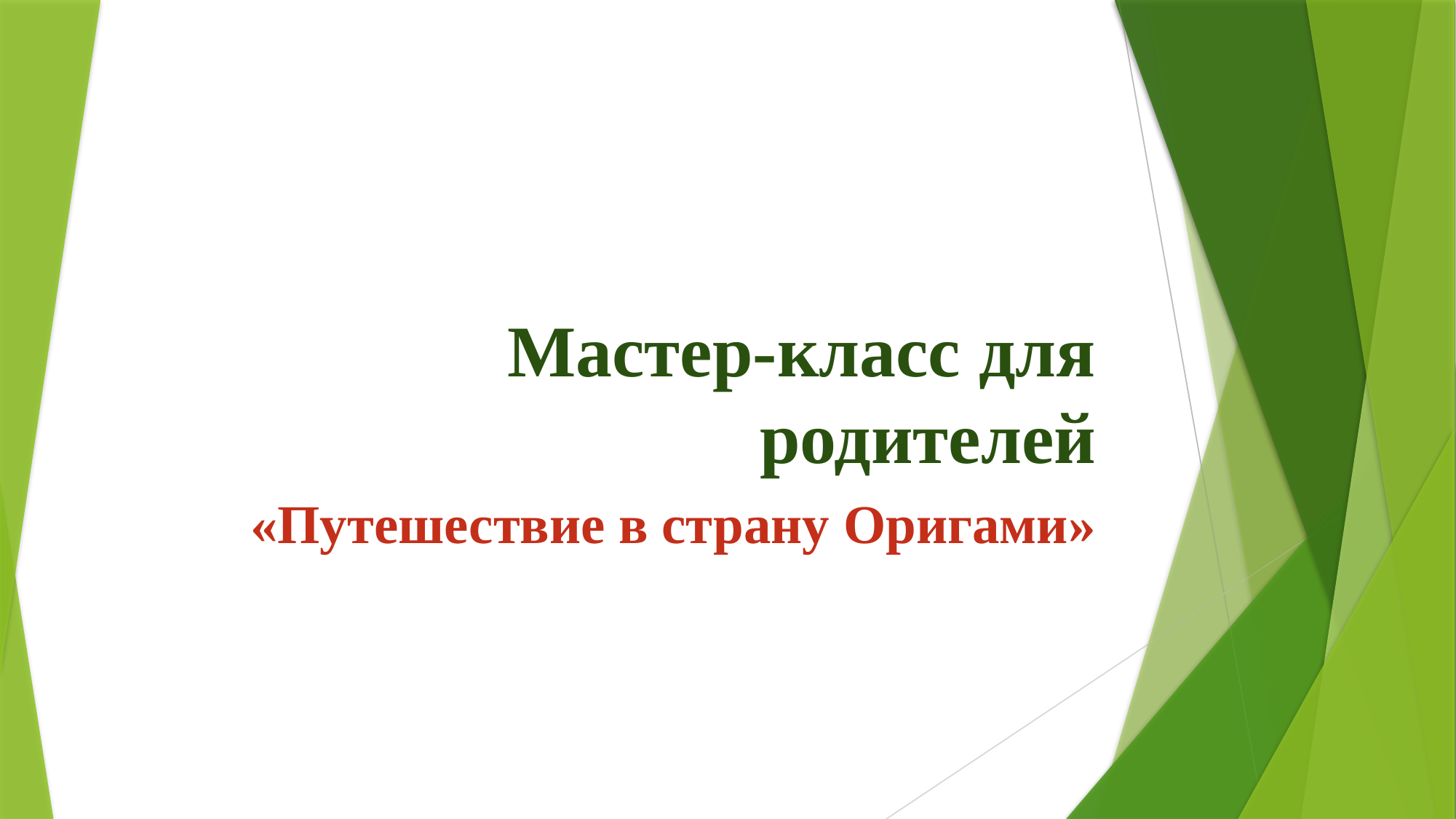

# Мастер-класс для родителей
«Путешествие в страну Оригами»